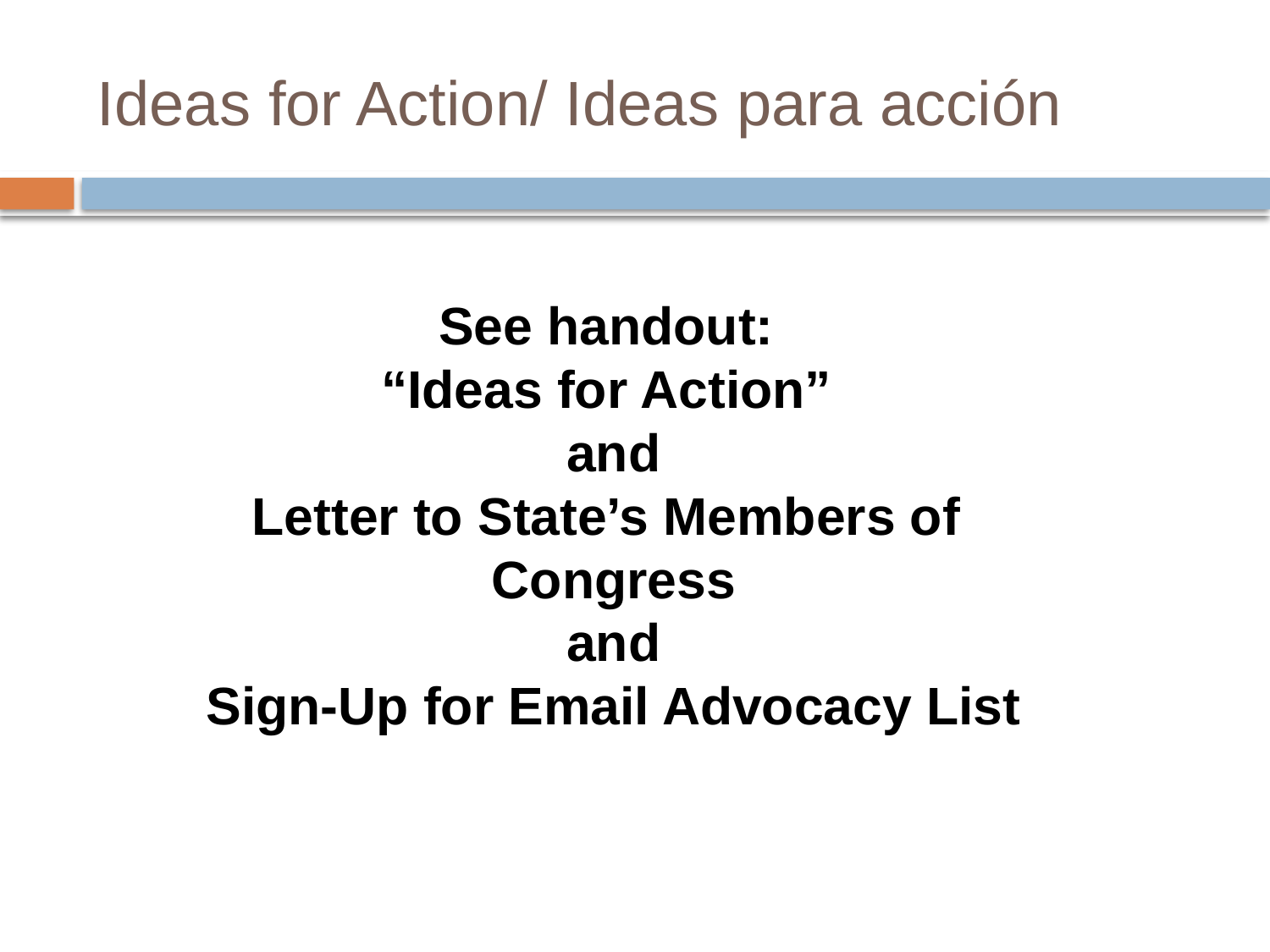

# Ideas for Action/ Ideas para acción

See handout:
“Ideas for Action”
and
Letter to State’s Members of  Congress
and
Sign-Up for Email Advocacy List